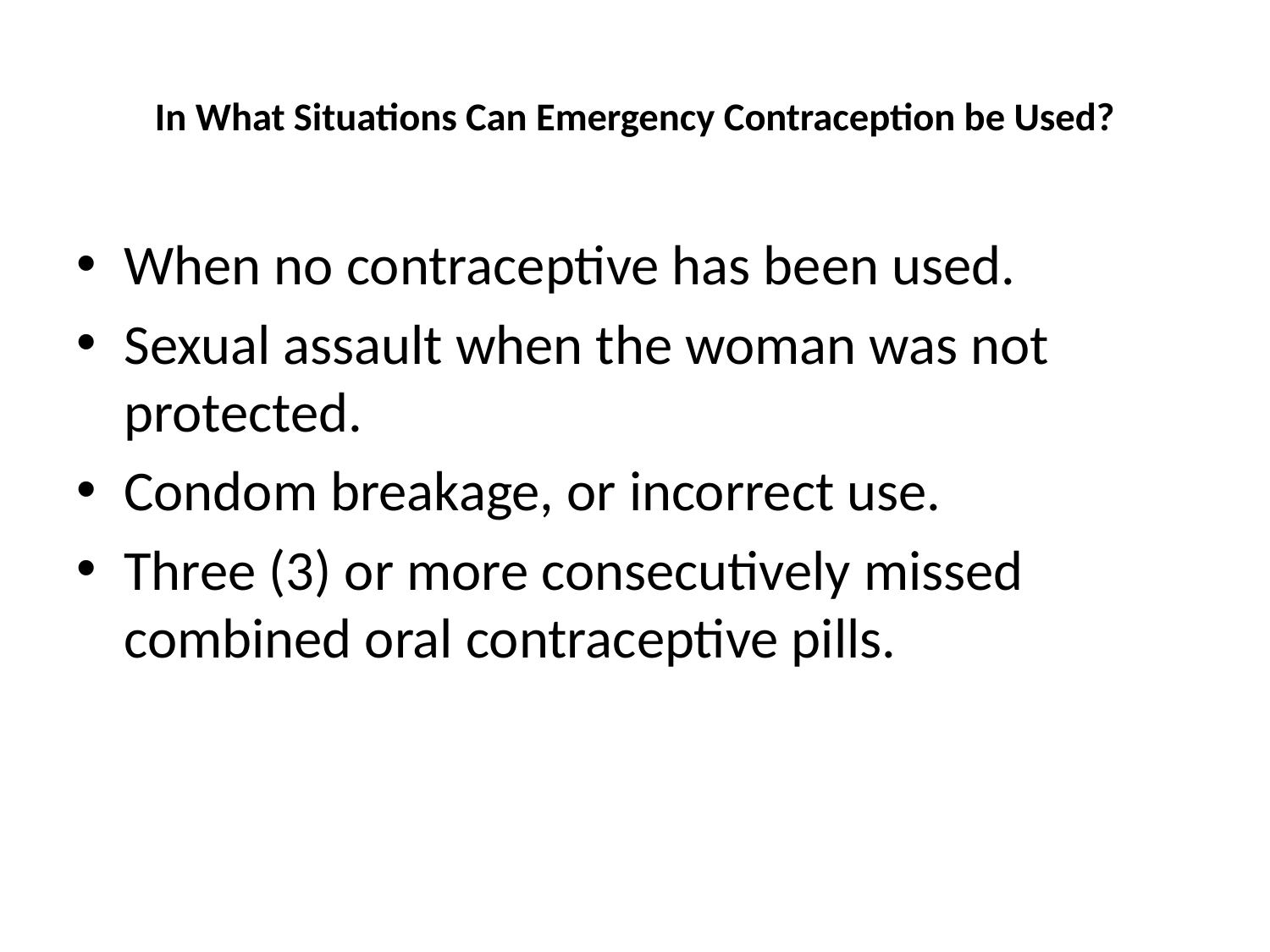

# In What Situations Can Emergency Contraception be Used?
When no contraceptive has been used.
Sexual assault when the woman was not protected.
Condom breakage, or incorrect use.
Three (3) or more consecutively missed combined oral contraceptive pills.